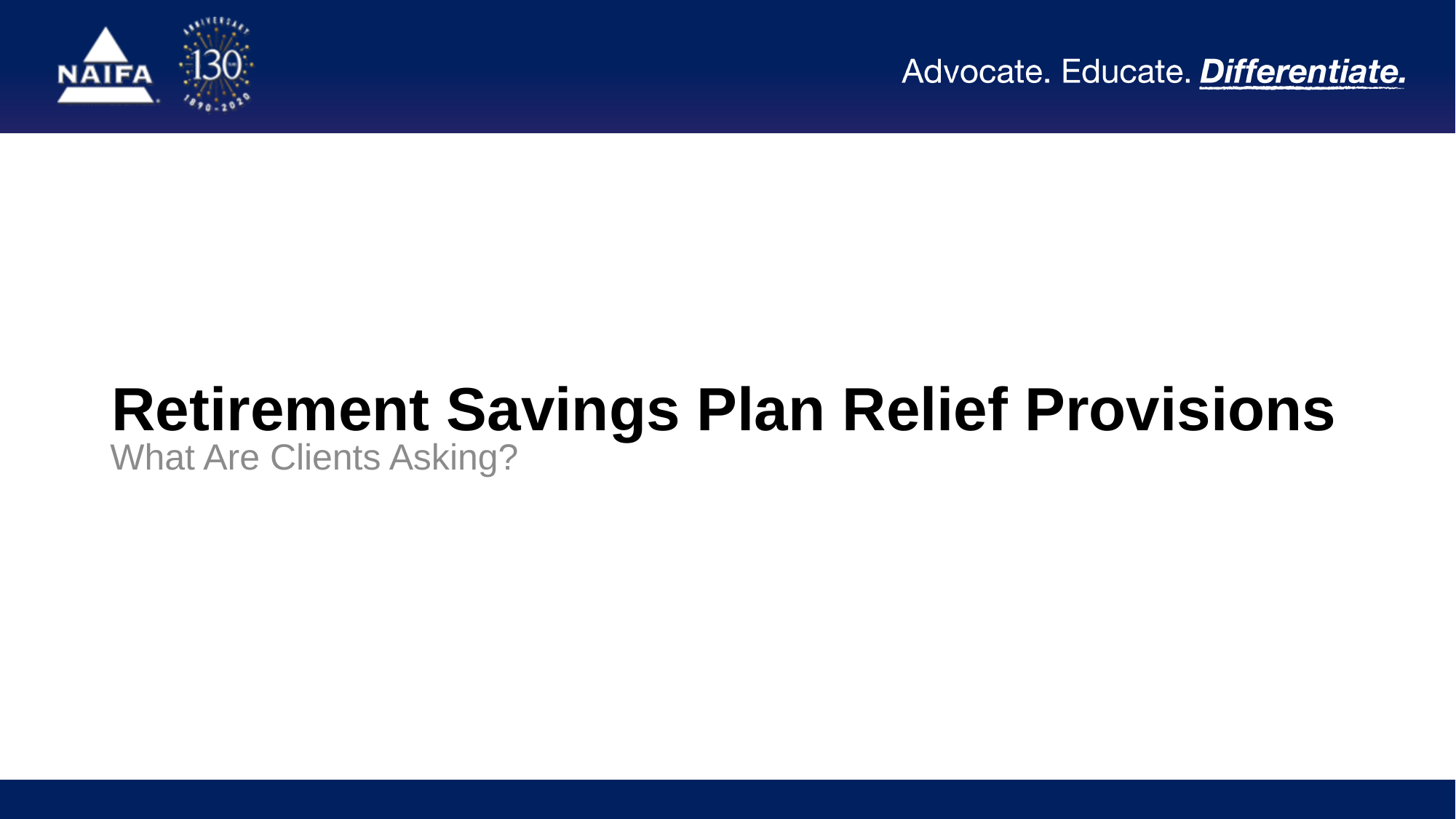

# Retirement Savings Plan Relief Provisions
What Are Clients Asking?